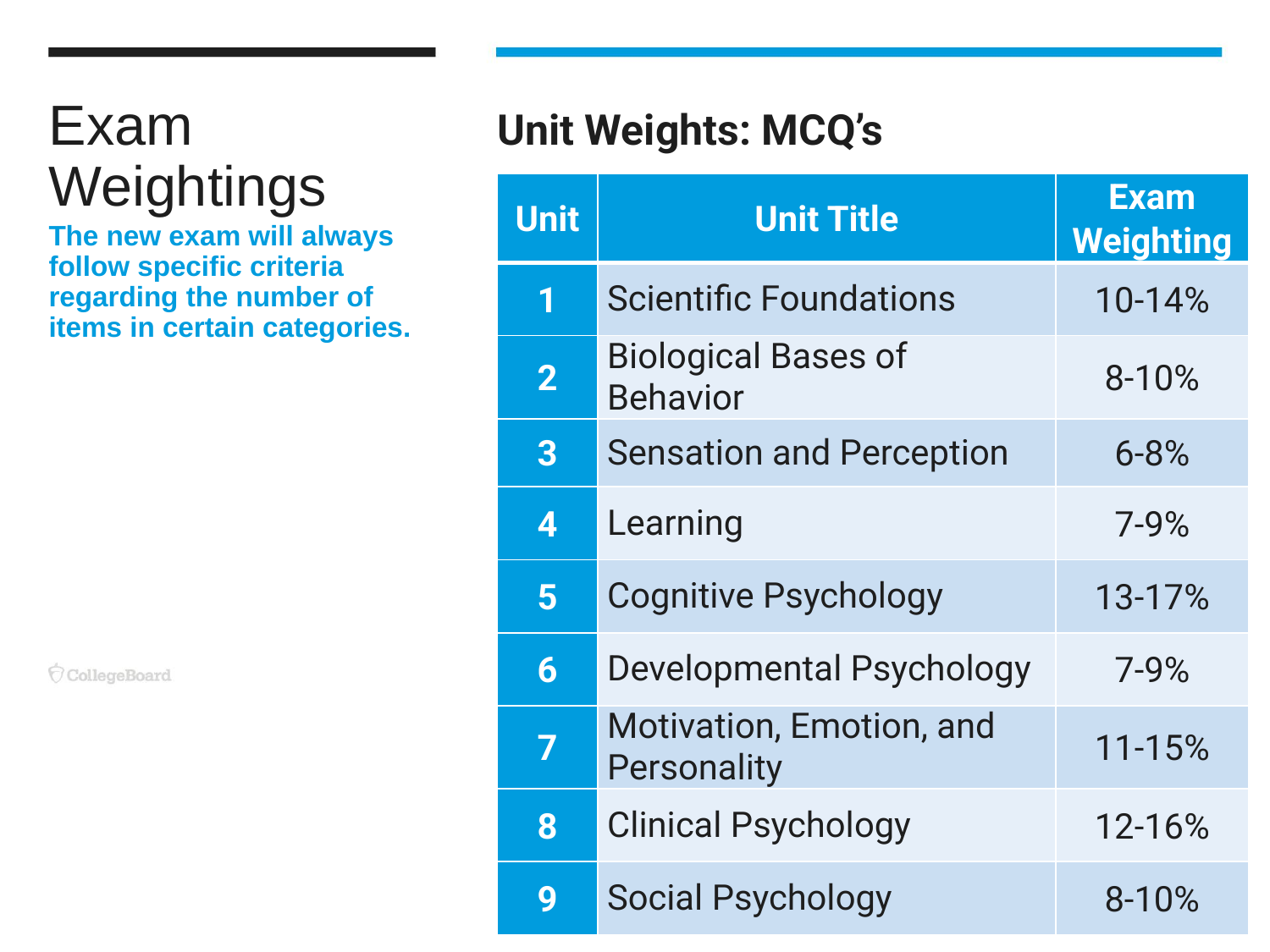

# Exam Weightings
Unit Weights: MCQ’s

| Unit | Unit Title | Exam Weighting |
| --- | --- | --- |
| 1 | Scientific Foundations | 10-14% |
| 2 | Biological Bases of Behavior | 8-10% |
| 3 | Sensation and Perception | 6-8% |
| 4 | Learning | 7-9% |
| 5 | Cognitive Psychology | 13-17% |
| 6 | Developmental Psychology | 7-9% |
| 7 | Motivation, Emotion, and Personality | 11-15% |
| 8 | Clinical Psychology | 12-16% |
| 9 | Social Psychology | 8-10% |
The new exam will always follow specific criteria regarding the number of items in certain categories.